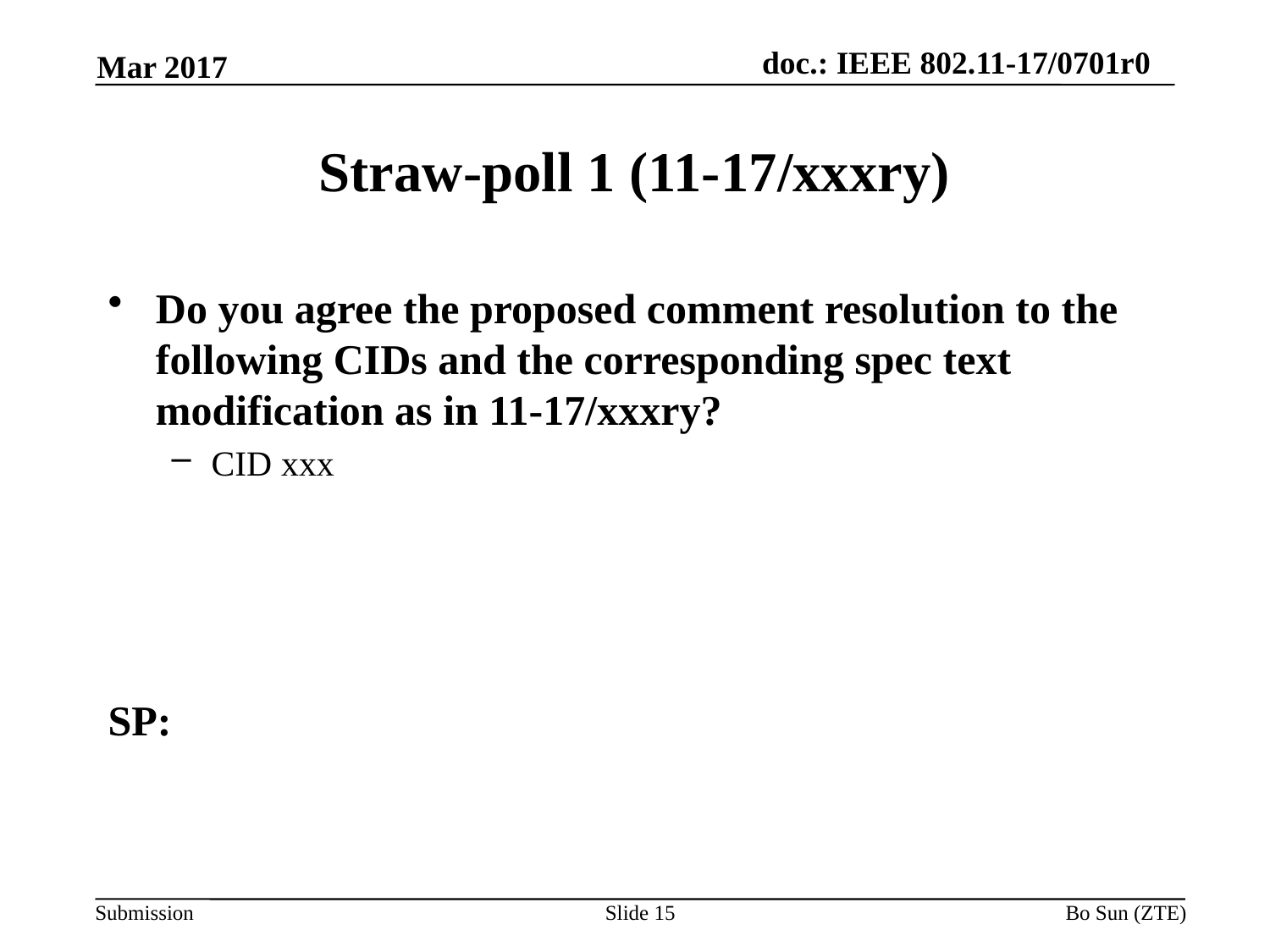

Mar 2017
# Straw-poll 1 (11-17/xxxry)
Do you agree the proposed comment resolution to the following CIDs and the corresponding spec text modification as in 11-17/xxxry?
CID xxx

SP:

Slide 15
Bo Sun (ZTE)